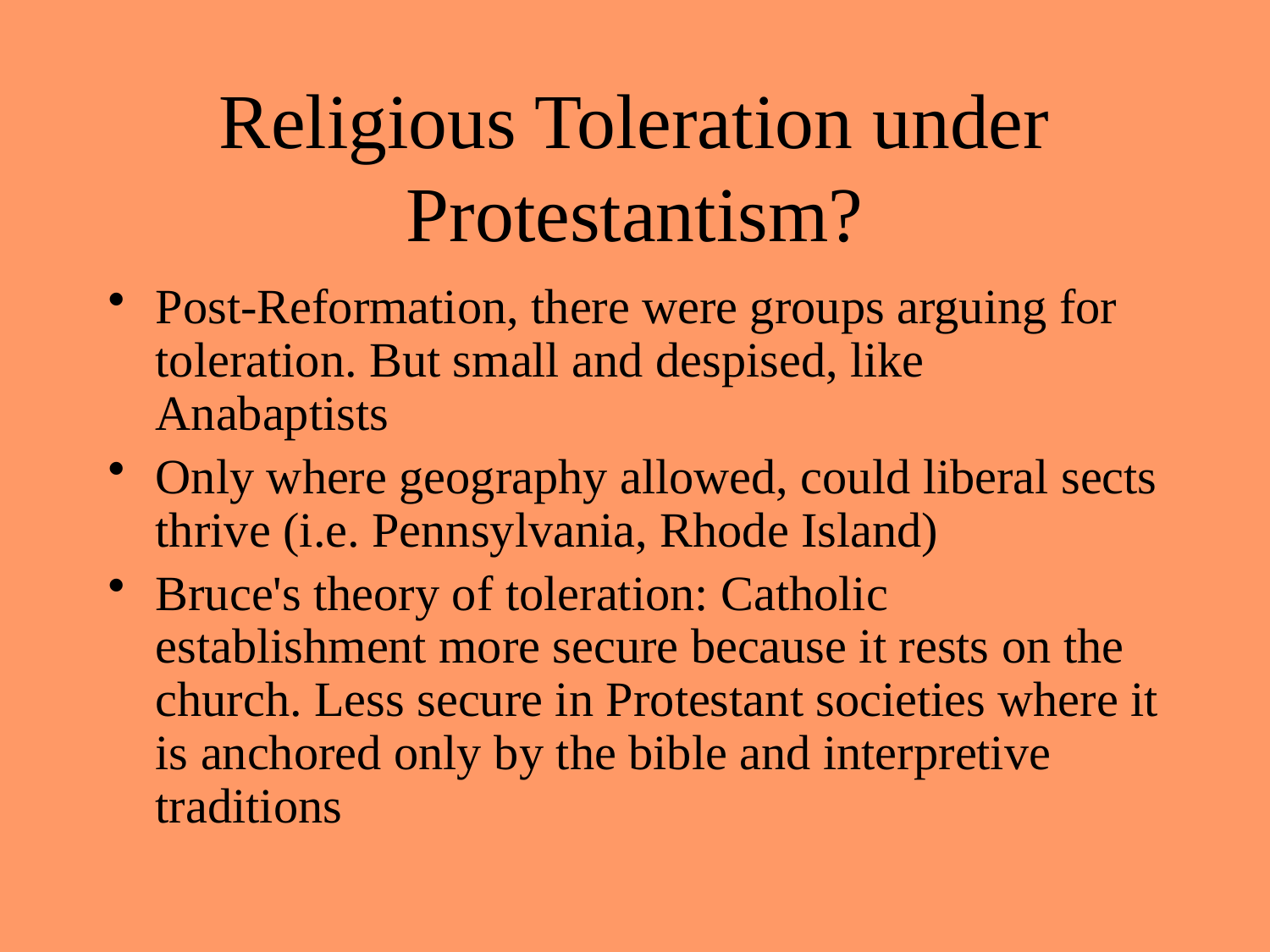

# Religious Toleration under Protestantism?
Post-Reformation, there were groups arguing for toleration. But small and despised, like Anabaptists
Only where geography allowed, could liberal sects thrive (i.e. Pennsylvania, Rhode Island)
Bruce's theory of toleration: Catholic establishment more secure because it rests on the church. Less secure in Protestant societies where it is anchored only by the bible and interpretive traditions